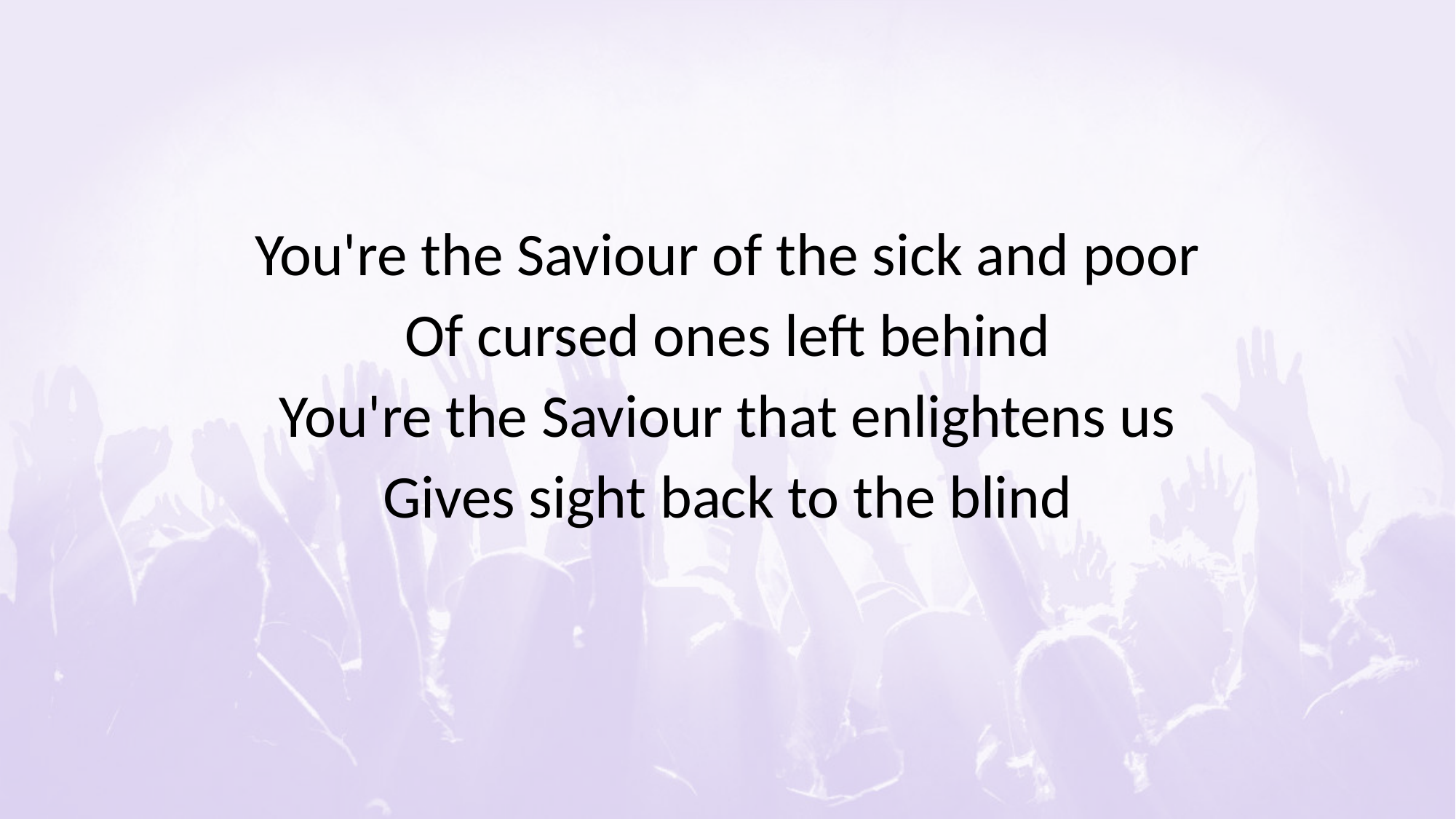

#
You're the Saviour of the sick and poor
Of cursed ones left behind
You're the Saviour that enlightens us
Gives sight back to the blind